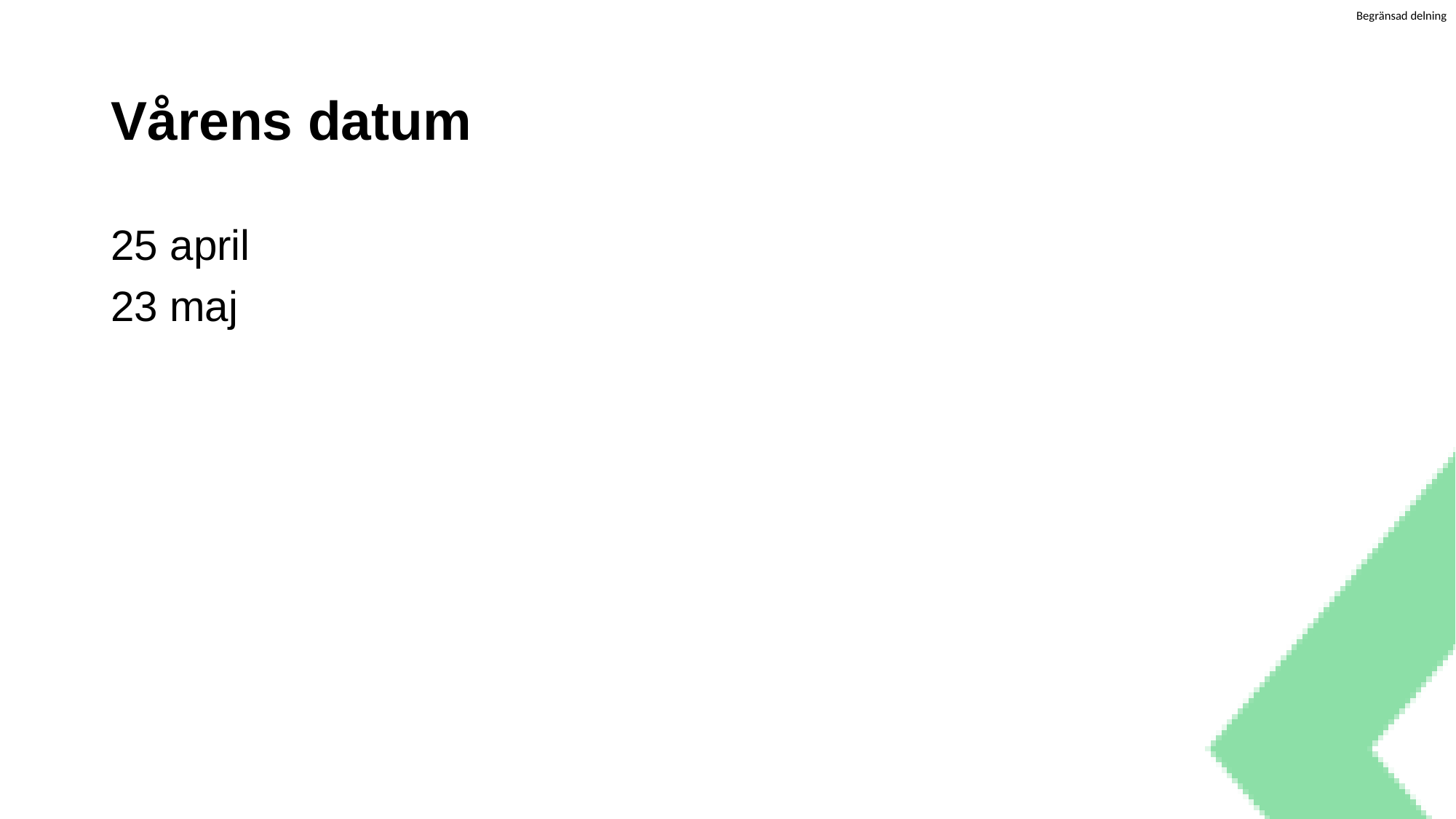

# Vårens datum
25 april
23 maj